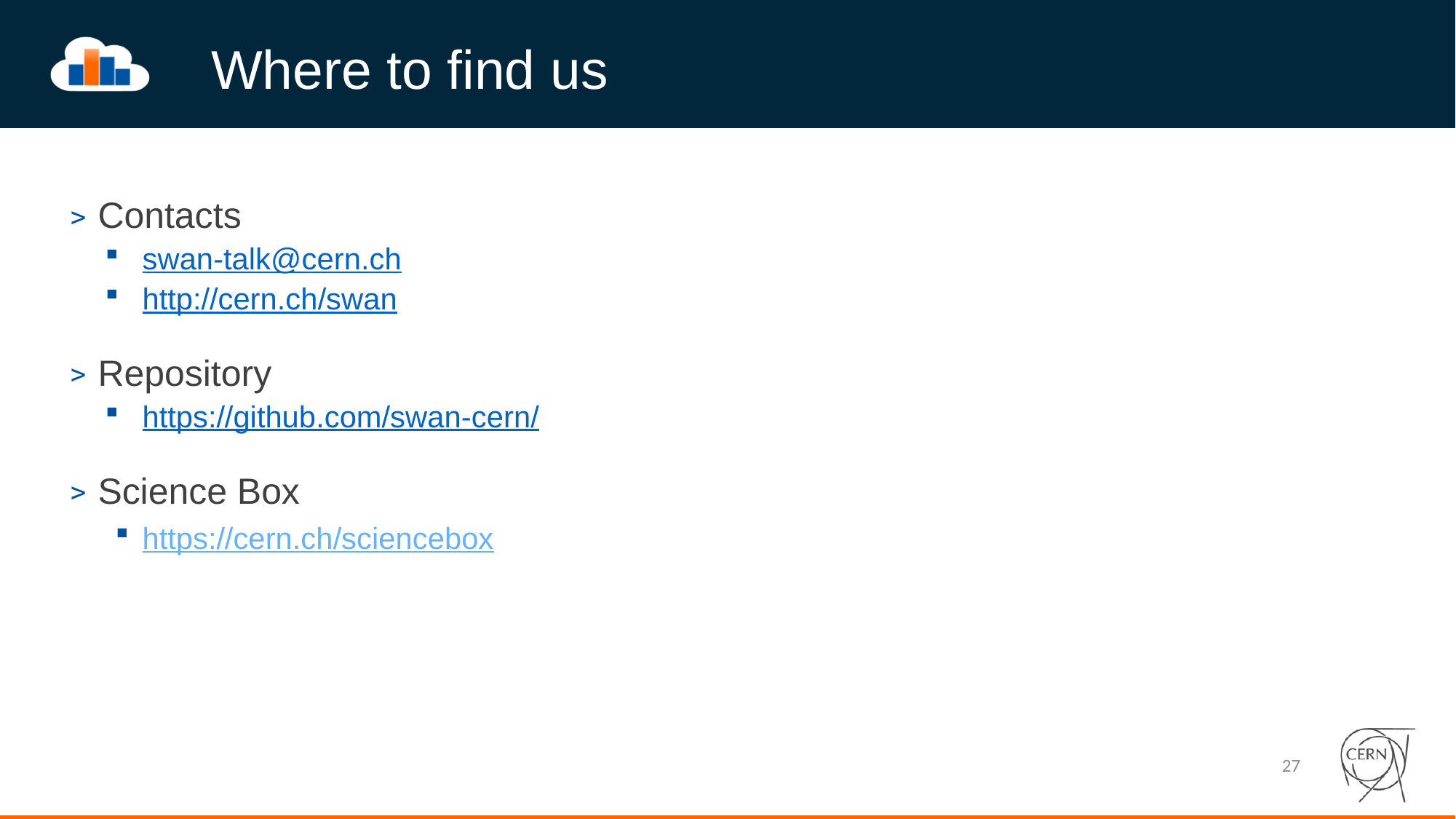

# Where to find us
Contacts
swan-talk@cern.ch
http://cern.ch/swan
Repository
https://github.com/swan-cern/
Science Box
https://cern.ch/sciencebox
27